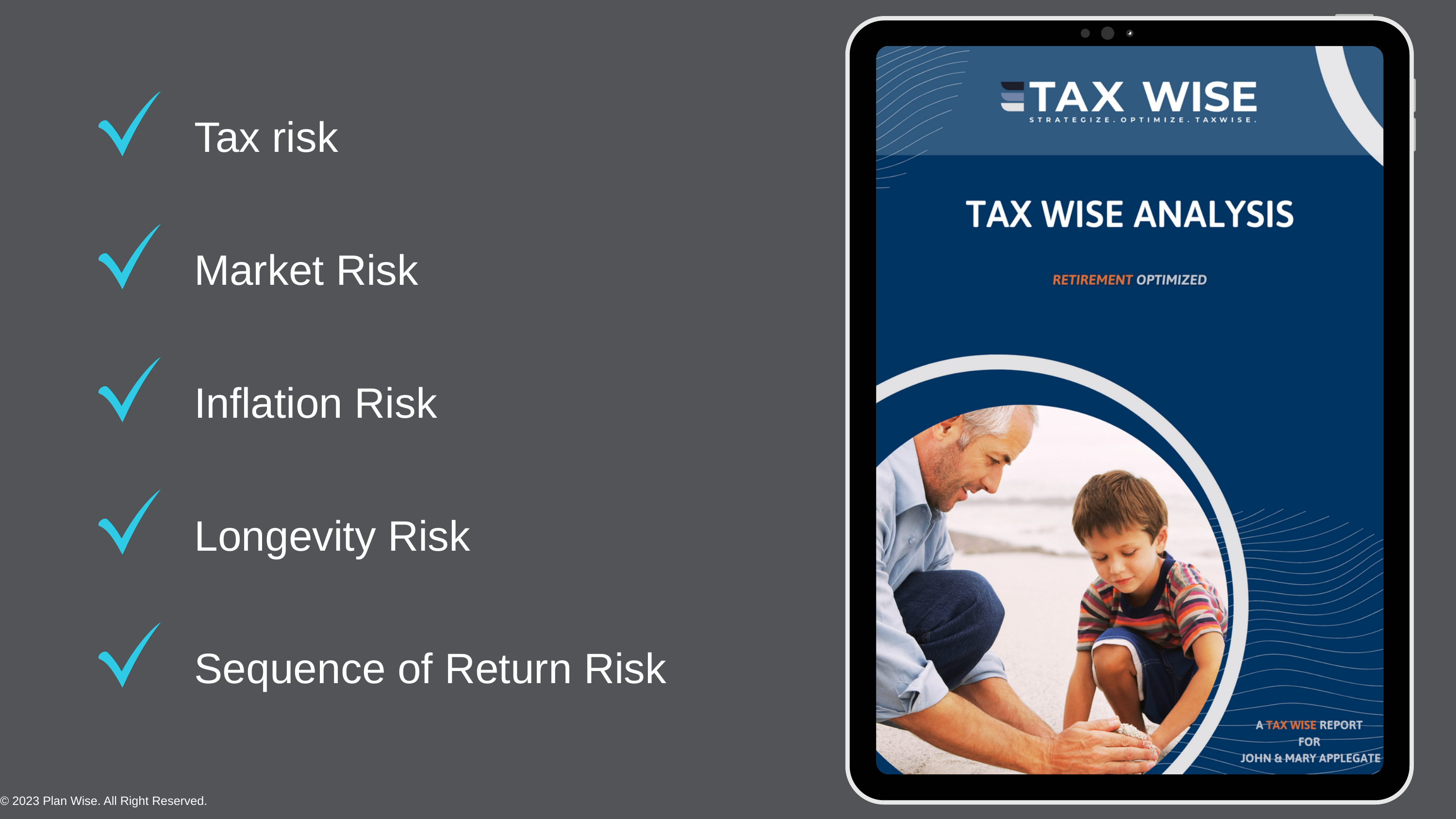

Tax risk

Market Risk

Inflation Risk

Longevity Risk

Sequence of Return Risk
© 2023 Plan Wise. All Right Reserved.